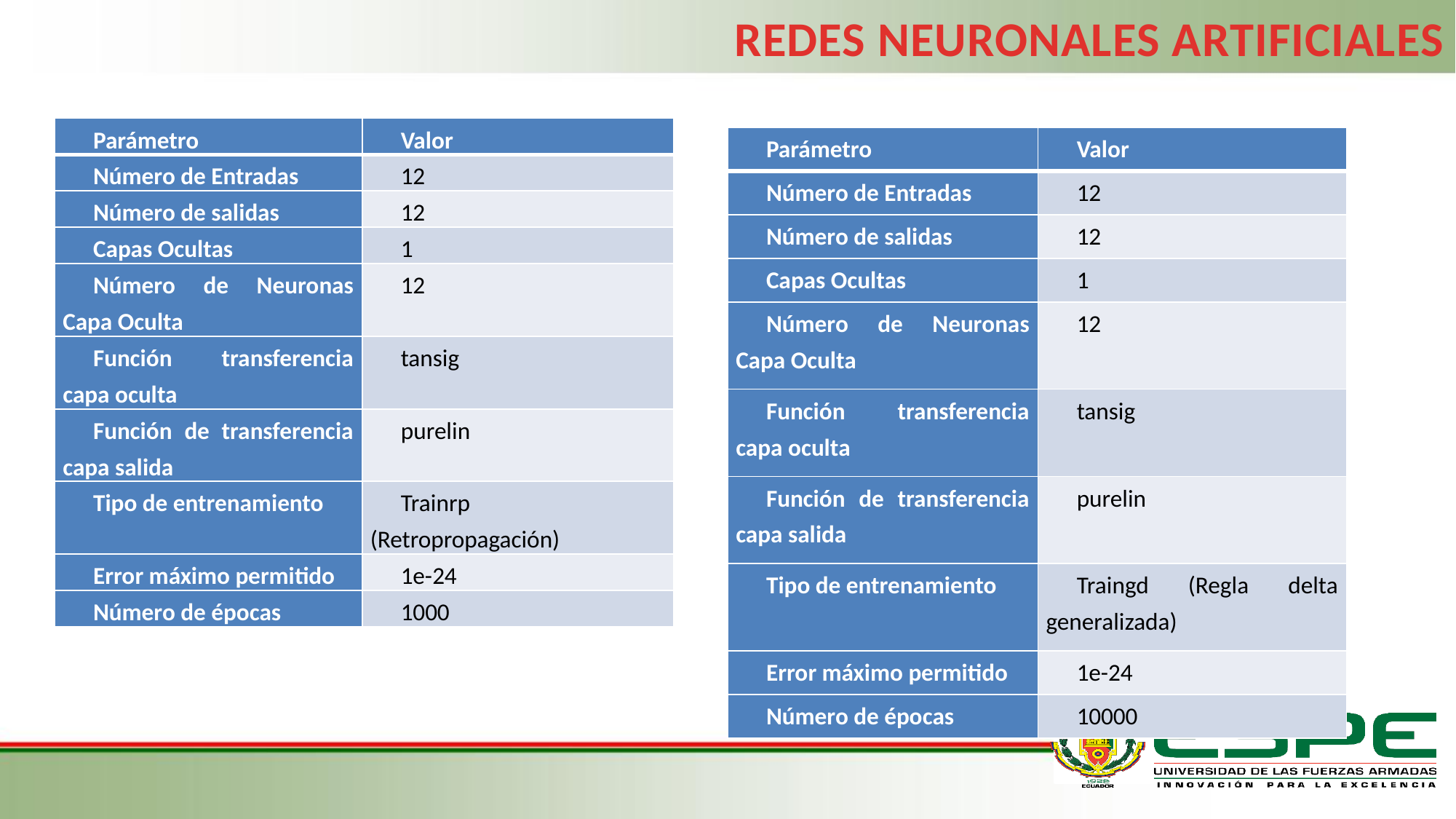

REDES NEURONALES ARTIFICIALES
| Parámetro | Valor |
| --- | --- |
| Número de Entradas | 12 |
| Número de salidas | 12 |
| Capas Ocultas | 1 |
| Número de Neuronas Capa Oculta | 12 |
| Función transferencia capa oculta | tansig |
| Función de transferencia capa salida | purelin |
| Tipo de entrenamiento | Trainrp (Retropropagación) |
| Error máximo permitido | 1e-24 |
| Número de épocas | 1000 |
| Parámetro | Valor |
| --- | --- |
| Número de Entradas | 12 |
| Número de salidas | 12 |
| Capas Ocultas | 1 |
| Número de Neuronas Capa Oculta | 12 |
| Función transferencia capa oculta | tansig |
| Función de transferencia capa salida | purelin |
| Tipo de entrenamiento | Traingd (Regla delta generalizada) |
| Error máximo permitido | 1e-24 |
| Número de épocas | 10000 |